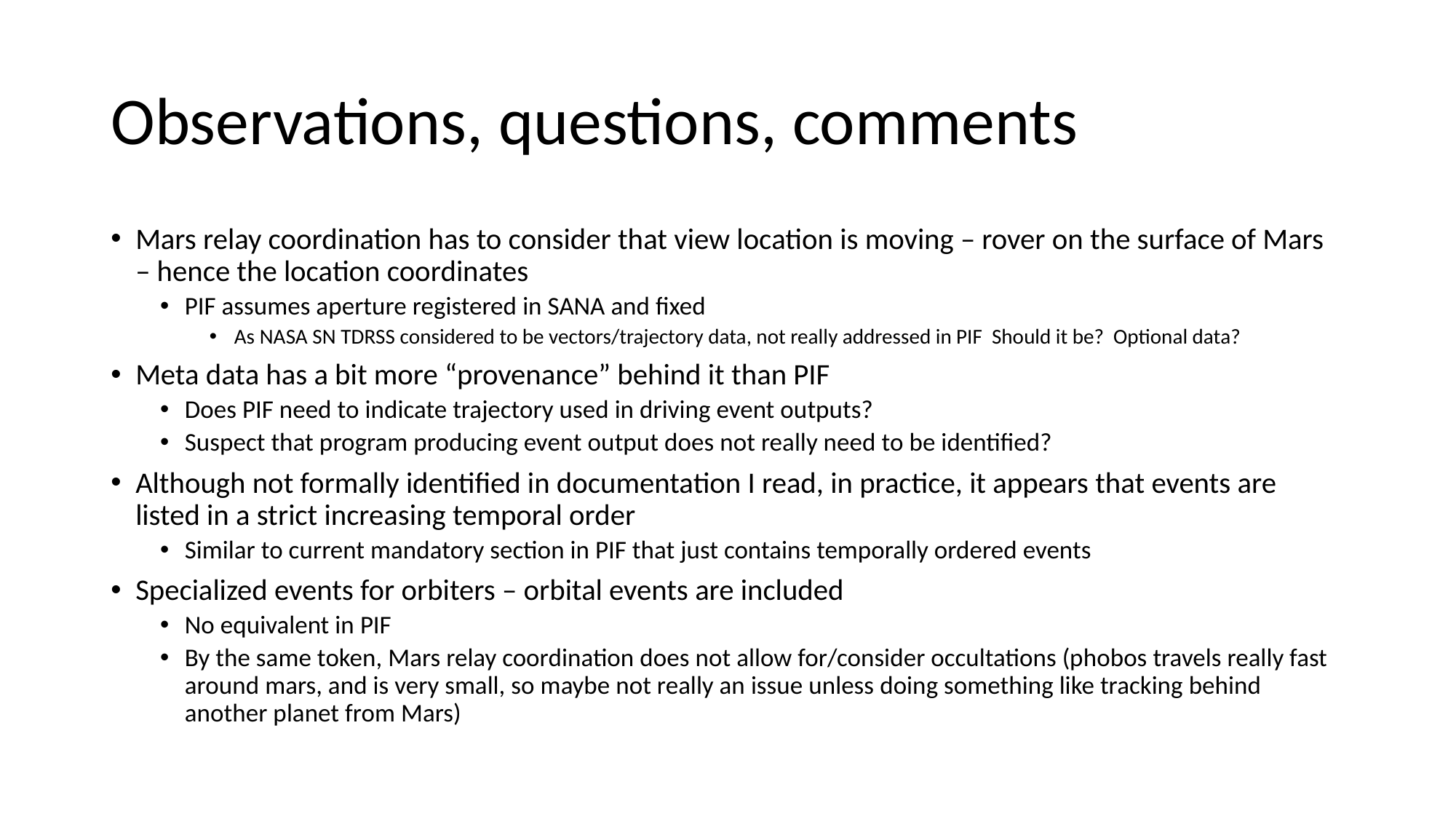

# Observations, questions, comments
Mars relay coordination has to consider that view location is moving – rover on the surface of Mars – hence the location coordinates
PIF assumes aperture registered in SANA and fixed
As NASA SN TDRSS considered to be vectors/trajectory data, not really addressed in PIF  Should it be?  Optional data?
Meta data has a bit more “provenance” behind it than PIF
Does PIF need to indicate trajectory used in driving event outputs?
Suspect that program producing event output does not really need to be identified?
Although not formally identified in documentation I read, in practice, it appears that events are listed in a strict increasing temporal order
Similar to current mandatory section in PIF that just contains temporally ordered events
Specialized events for orbiters – orbital events are included
No equivalent in PIF
By the same token, Mars relay coordination does not allow for/consider occultations (phobos travels really fast around mars, and is very small, so maybe not really an issue unless doing something like tracking behind another planet from Mars)